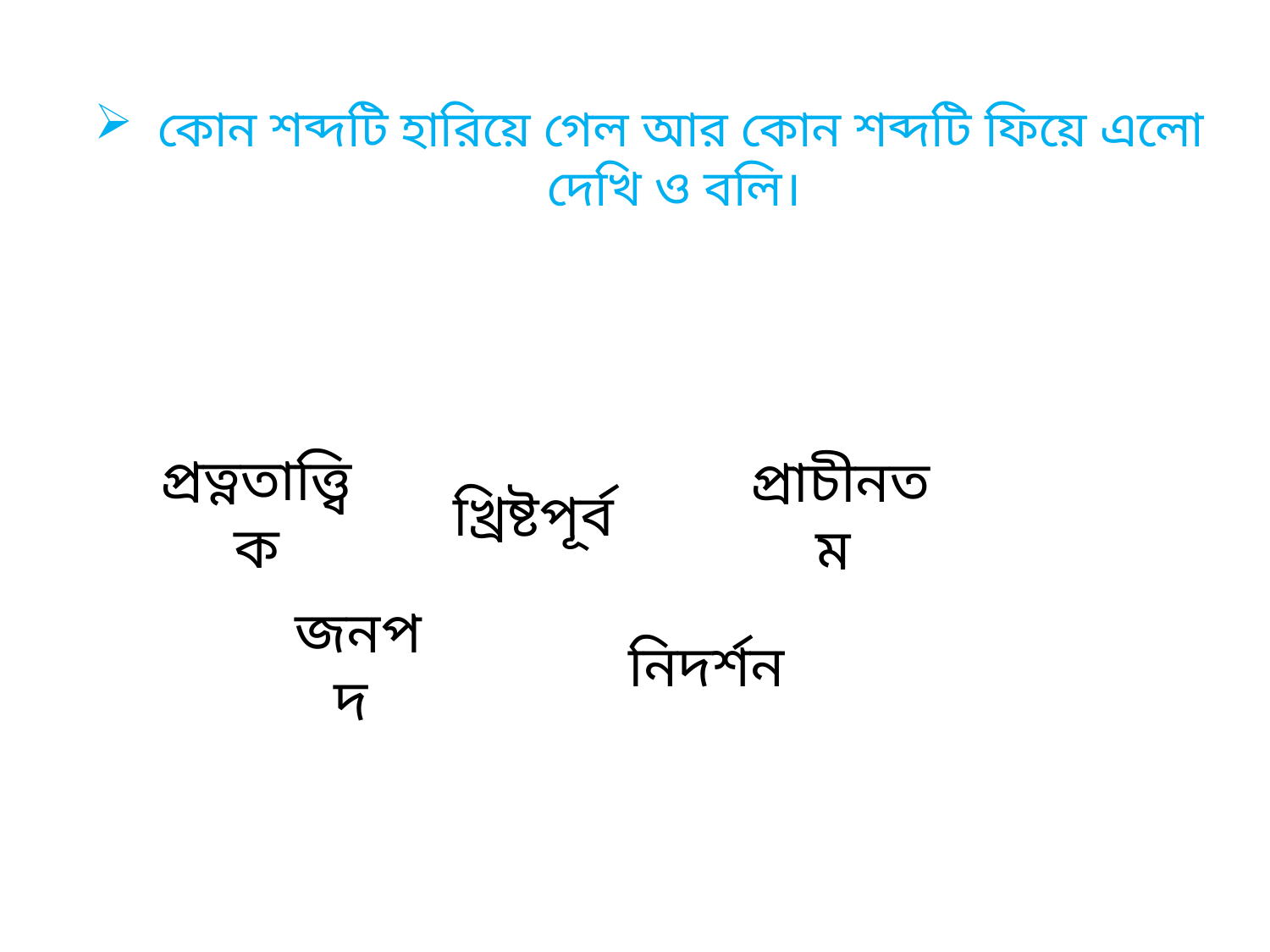

কোন শব্দটি হারিয়ে গেল আর কোন শব্দটি ফিয়ে এলো দেখি ও বলি।
প্রত্নতাত্ত্বিক
খ্রিষ্টপূর্ব
প্রাচীনতম
জনপদ
নিদর্শন